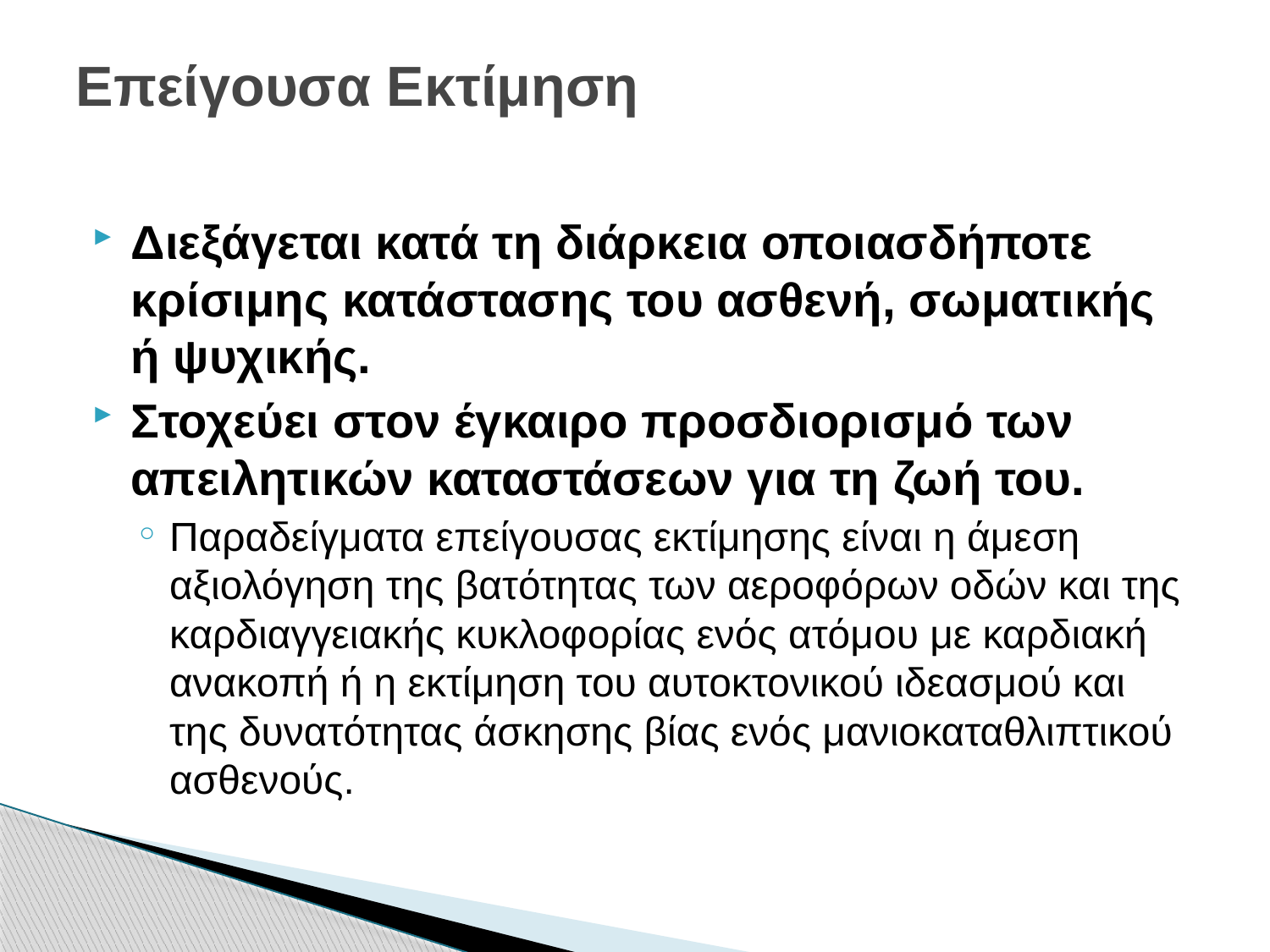

# Επείγουσα Εκτίμηση
Διεξάγεται κατά τη διάρκεια οποιασδήποτε κρίσιμης κατάστασης του ασθενή, σωματικής ή ψυχικής.
Στοχεύει στον έγκαιρο προσδιορισμό των απειλητικών καταστάσεων για τη ζωή του.
Παραδείγματα επείγουσας εκτίμησης είναι η άμεση αξιολόγηση της βατότητας των αεροφόρων οδών και της καρδιαγγειακής κυκλοφορίας ενός ατόμου με καρδιακή ανακοπή ή η εκτίμηση του αυτοκτονικού ιδεασμού και της δυνατότητας άσκησης βίας ενός μανιοκαταθλιπτικού ασθενούς.